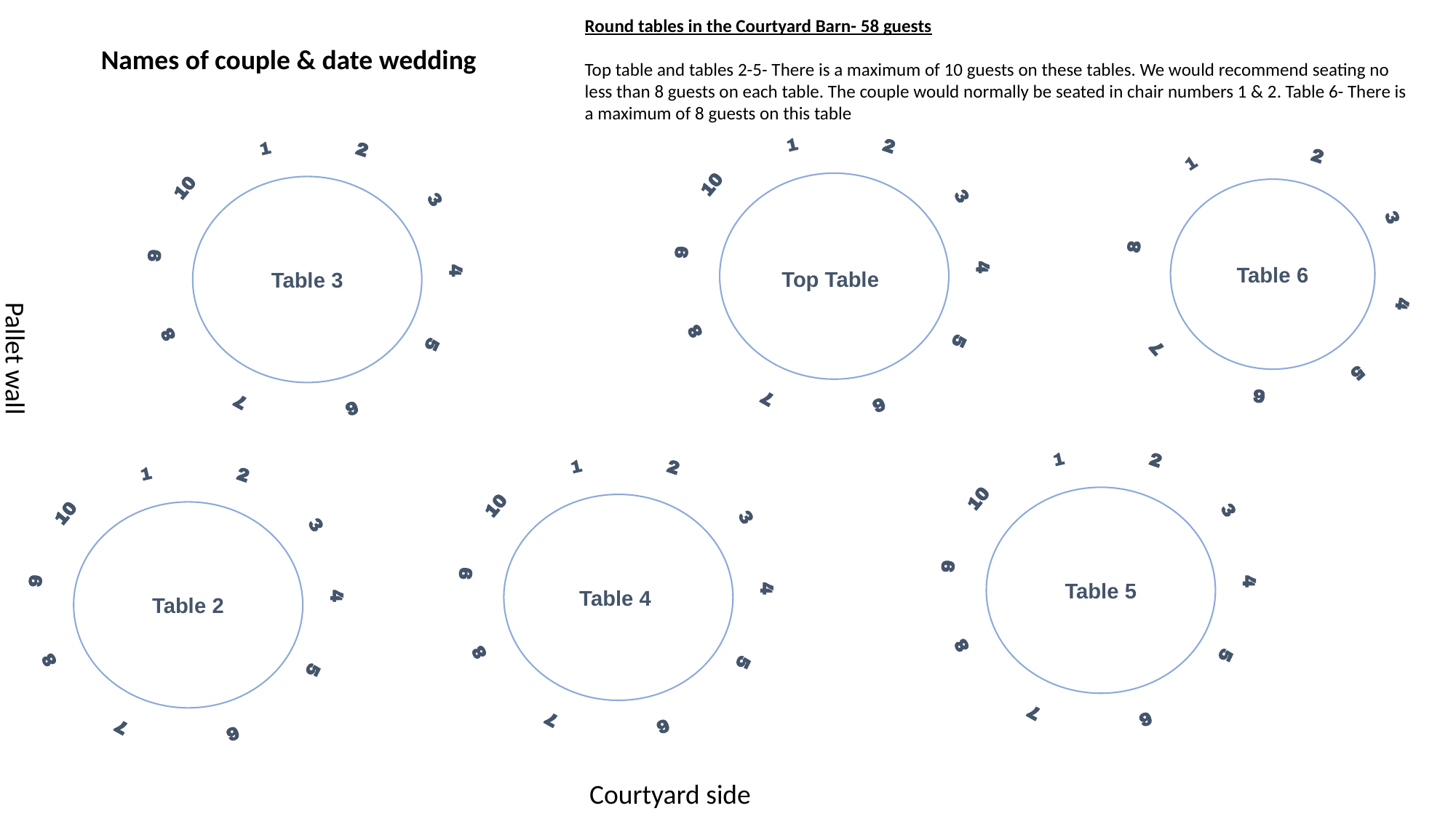

Round tables in the Courtyard Barn- 58 guests

Top table and tables 2-5- There is a maximum of 10 guests on these tables. We would recommend seating no less than 8 guests on each table. The couple would normally be seated in chair numbers 1 & 2. Table 6- There is a maximum of 8 guests on this table

Names of couple & date wedding
1
2
3
Top Table
4
8
5
7
6
10
9
1
2
3
Table 3
4
8
5
7
6
10
9
2
1
Table 6
3
8
4
7
5
6
Pallet wall
1
2
3
Table 5
4
8
5
7
6
10
9
1
2
3
Table 4
4
8
5
7
6
10
9
1
2
3
Table 2
4
8
5
7
6
10
9
Courtyard side